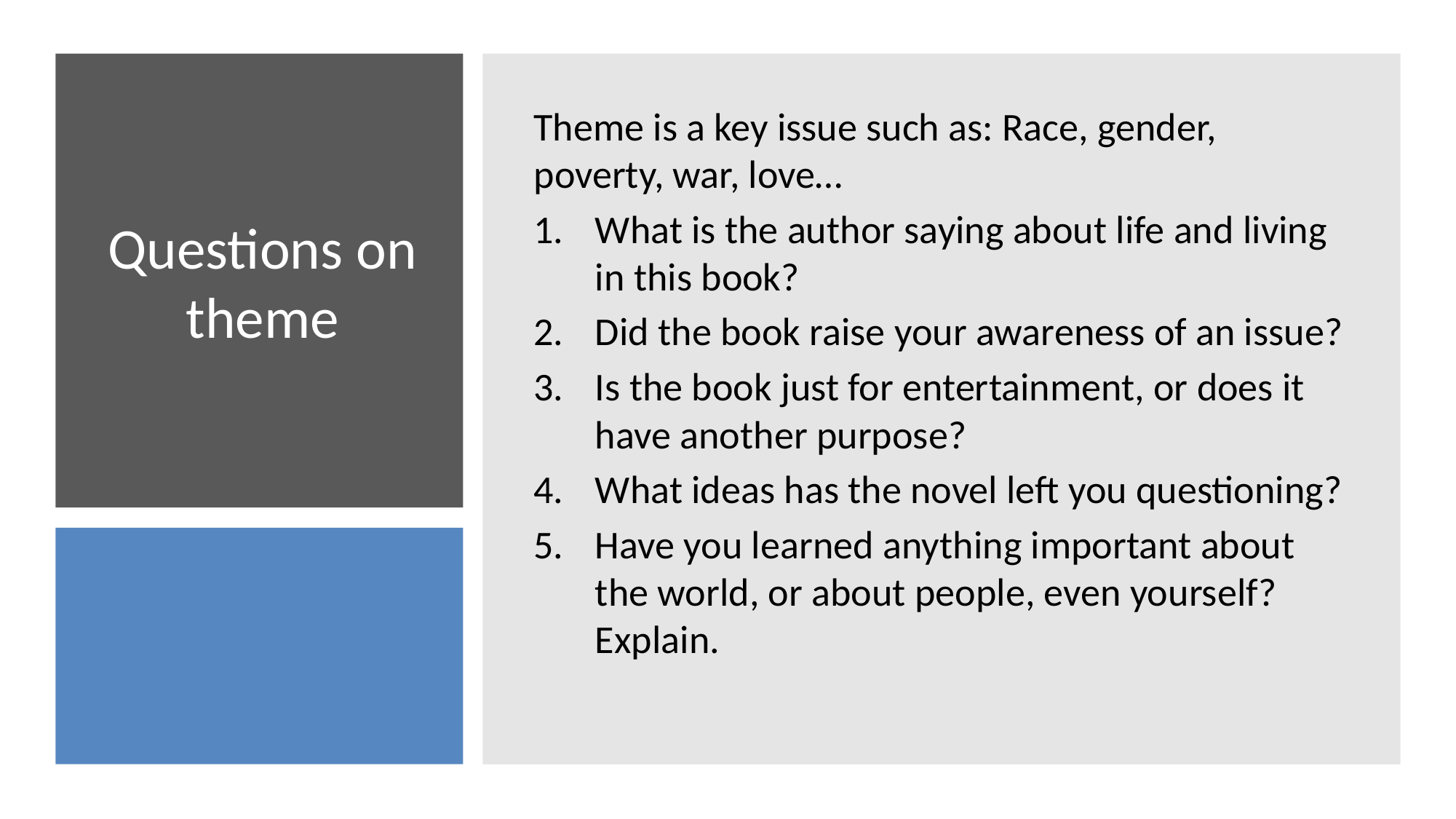

Theme is a key issue such as: Race, gender, poverty, war, love…
What is the author saying about life and living in this book?
Did the book raise your awareness of an issue?
Is the book just for entertainment, or does it have another purpose?
What ideas has the novel left you questioning?
Have you learned anything important about the world, or about people, even yourself? Explain.

# Questions on theme